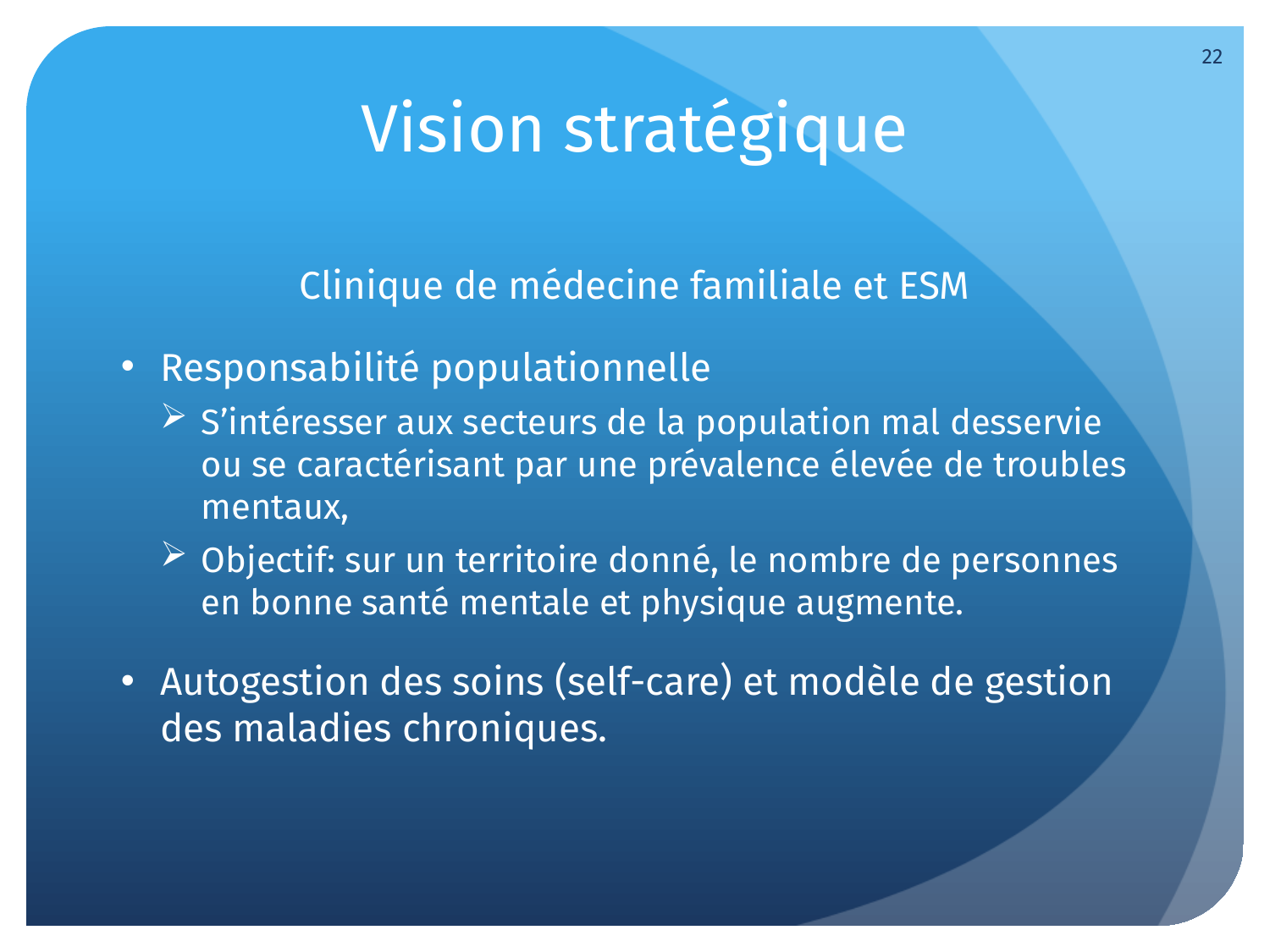

22
# Vision stratégique
Clinique de médecine familiale et ESM
Responsabilité populationnelle
S’intéresser aux secteurs de la population mal desservie ou se caractérisant par une prévalence élevée de troubles mentaux,
Objectif: sur un territoire donné, le nombre de personnes en bonne santé mentale et physique augmente.
Autogestion des soins (self-care) et modèle de gestion des maladies chroniques.